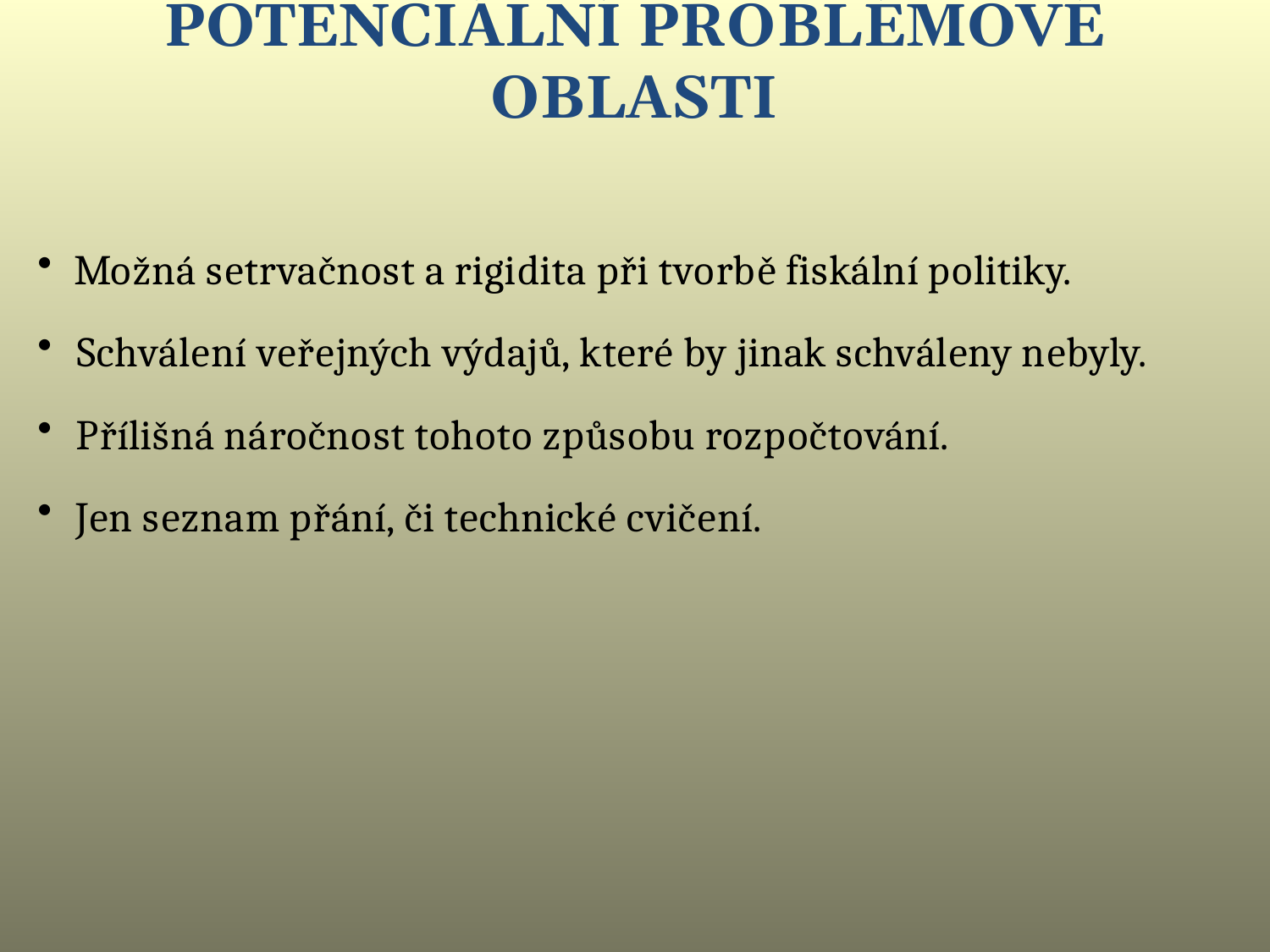

Potenciální problémové oblasti
Možná setrvačnost a rigidita při tvorbě fiskální politiky.
Schválení veřejných výdajů, které by jinak schváleny nebyly.
Přílišná náročnost tohoto způsobu rozpočtování.
Jen seznam přání, či technické cvičení.